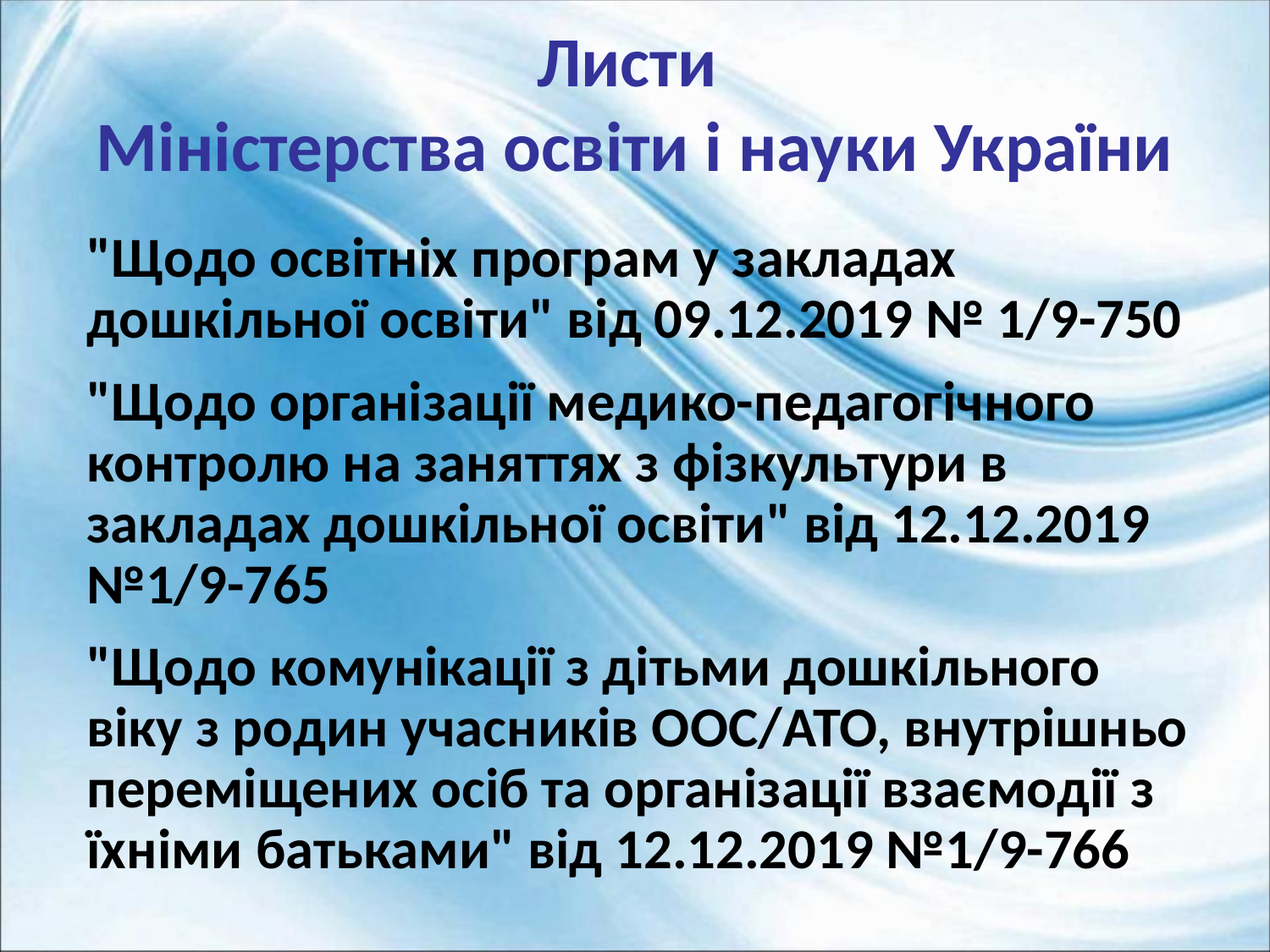

# Листи Міністерства освіти і науки України
"Щодо освітніх програм у закладах дошкільної освіти" від 09.12.2019 № 1/9-750
"Щодо організації медико-педагогічного контролю на заняттях з фізкультури в закладах дошкільної освіти" від 12.12.2019 №1/9-765
"Щодо комунікації з дітьми дошкільного віку з родин учасників ООС/АТО, внутрішньо переміщених осіб та організації взаємодії з їхніми батьками" від 12.12.2019 №1/9-766